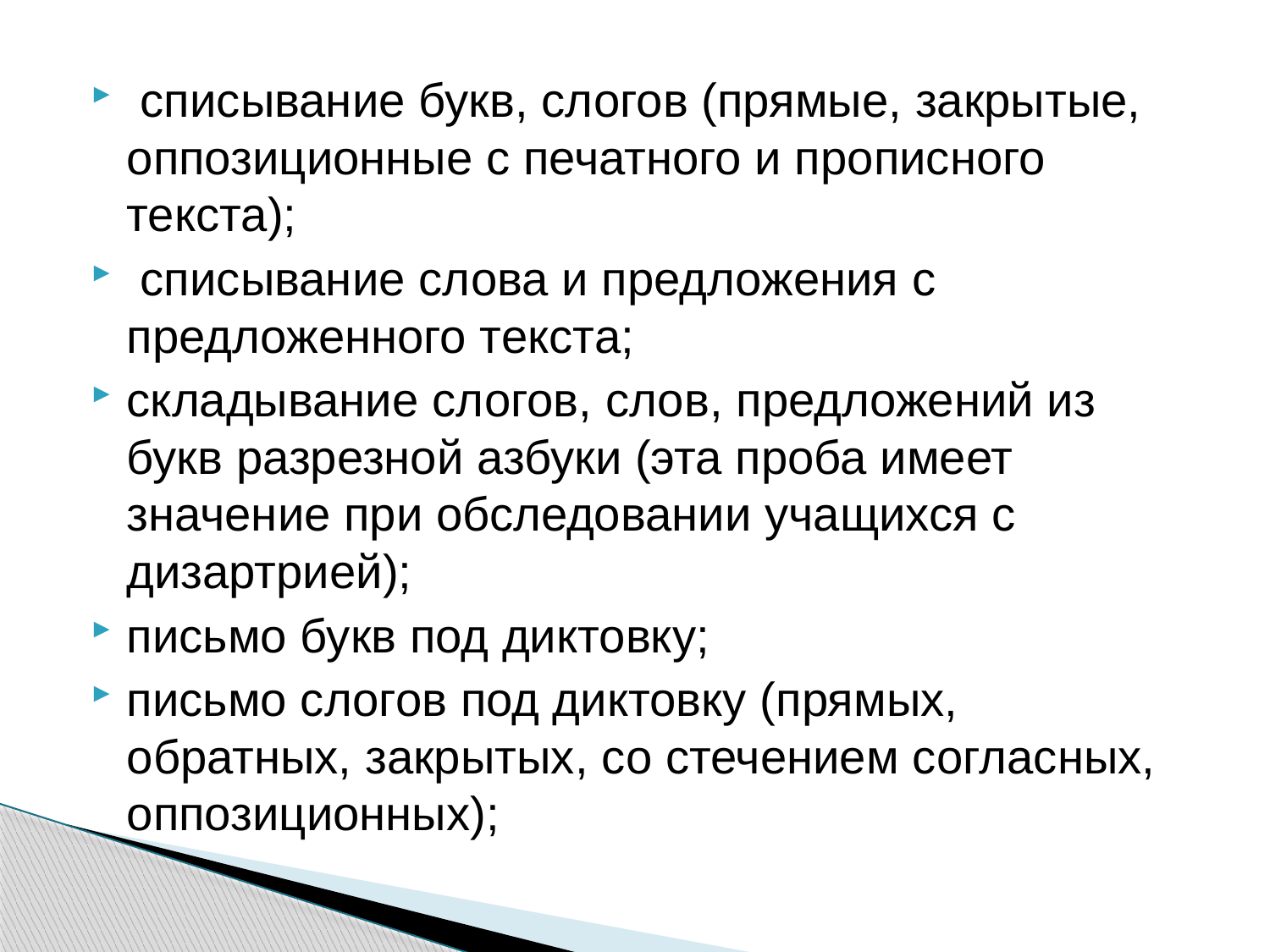

#
 списывание букв, слогов (прямые, закрытые, оппозиционные с печатного и прописного текста);
 списывание слова и предложения с предложенного текста;
складывание слогов, слов, предложений из букв разрезной азбуки (эта проба имеет значение при обследовании учащихся с дизартрией);
письмо букв под диктовку;
письмо слогов под диктовку (прямых, обратных, закрытых, со стечением согласных, оппозиционных);